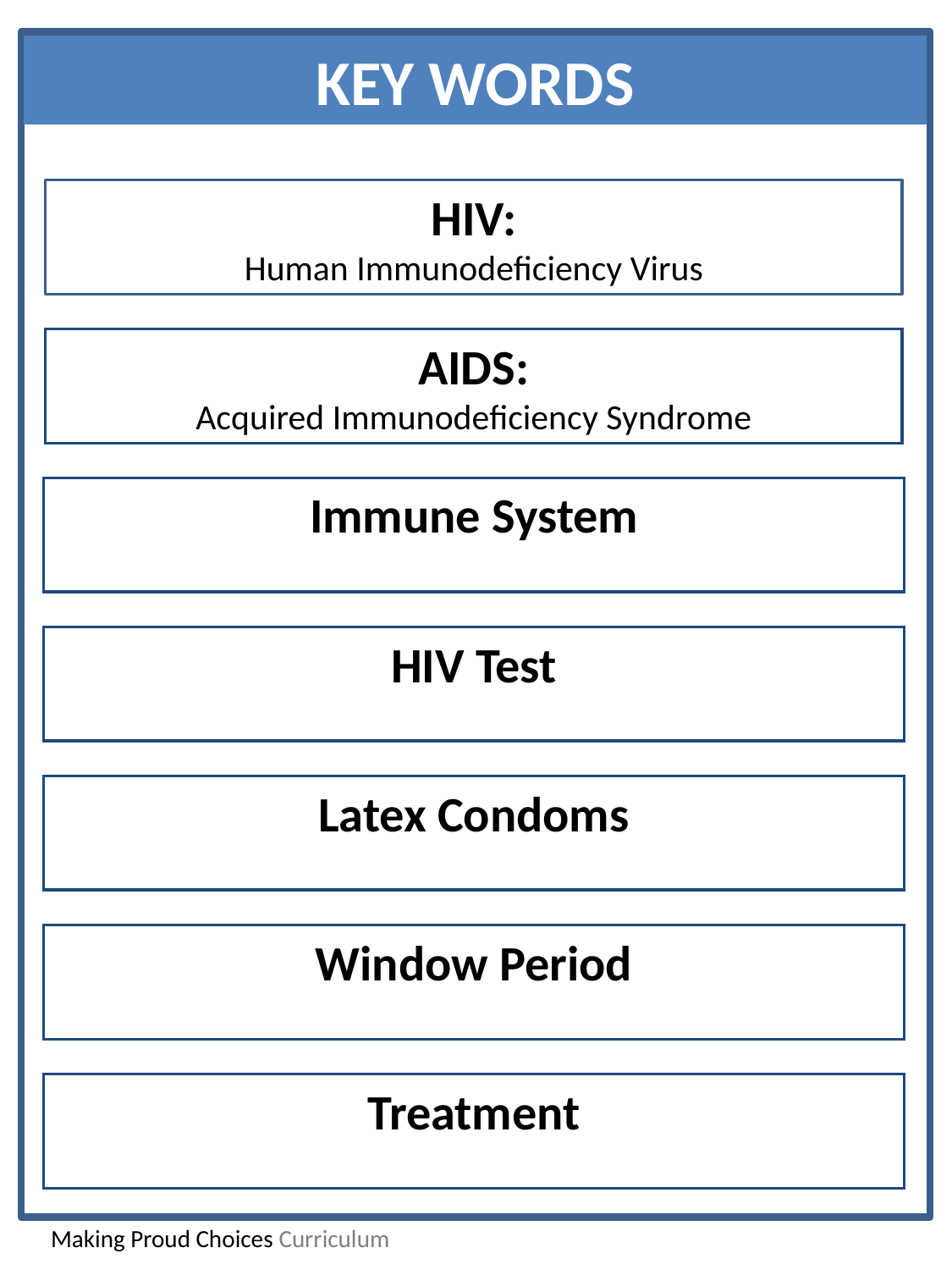

KEY WORDS
HIV:
Human Immunodeficiency Virus
AIDS:
Acquired Immunodeficiency Syndrome
Immune System

HIV Test

Latex Condoms

Window Period

Treatment